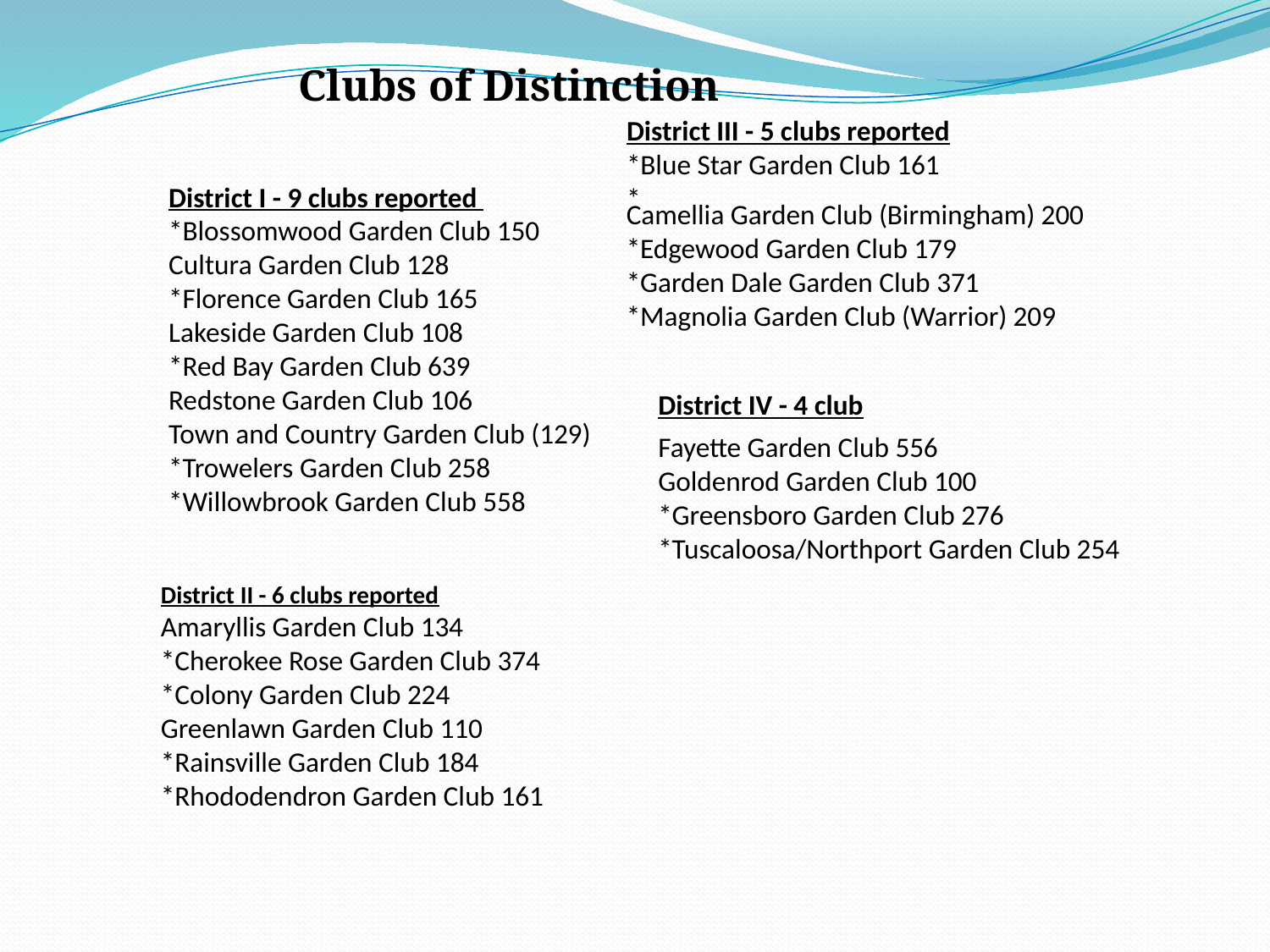

Clubs of Distinction
District III - 5 clubs reported
*Blue Star Garden Club 161
*
District I - 9 clubs reported
*Blossomwood Garden Club 150
Cultura Garden Club 128
*Florence Garden Club 165
Lakeside Garden Club 108
*Red Bay Garden Club 639
Redstone Garden Club 106
Town and Country Garden Club (129)
*Trowelers Garden Club 258
*Willowbrook Garden Club 558

Camellia Garden Club (Birmingham) 200
*Edgewood Garden Club 179
*Garden Dale Garden Club 371
*Magnolia Garden Club (Warrior) 209

District IV - 4 club
Fayette Garden Club 556
Goldenrod Garden Club 100
*Greensboro Garden Club 276
*Tuscaloosa/Northport Garden Club 254

District II - 6 clubs reported
Amaryllis Garden Club 134
*Cherokee Rose Garden Club 374
*Colony Garden Club 224
Greenlawn Garden Club 110
*Rainsville Garden Club 184
*Rhododendron Garden Club 161